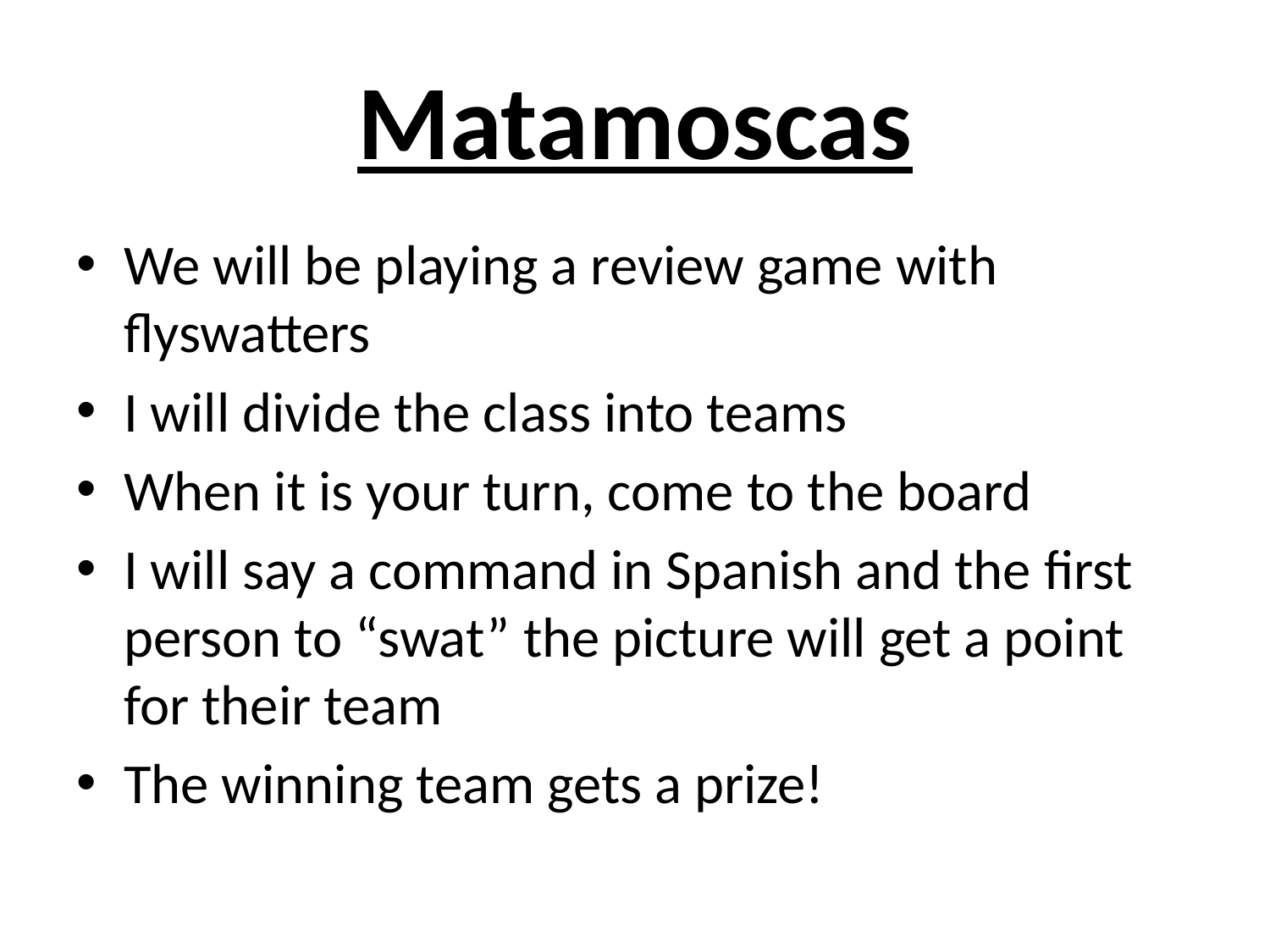

# Matamoscas
We will be playing a review game with flyswatters
I will divide the class into teams
When it is your turn, come to the board
I will say a command in Spanish and the first person to “swat” the picture will get a point for their team
The winning team gets a prize!